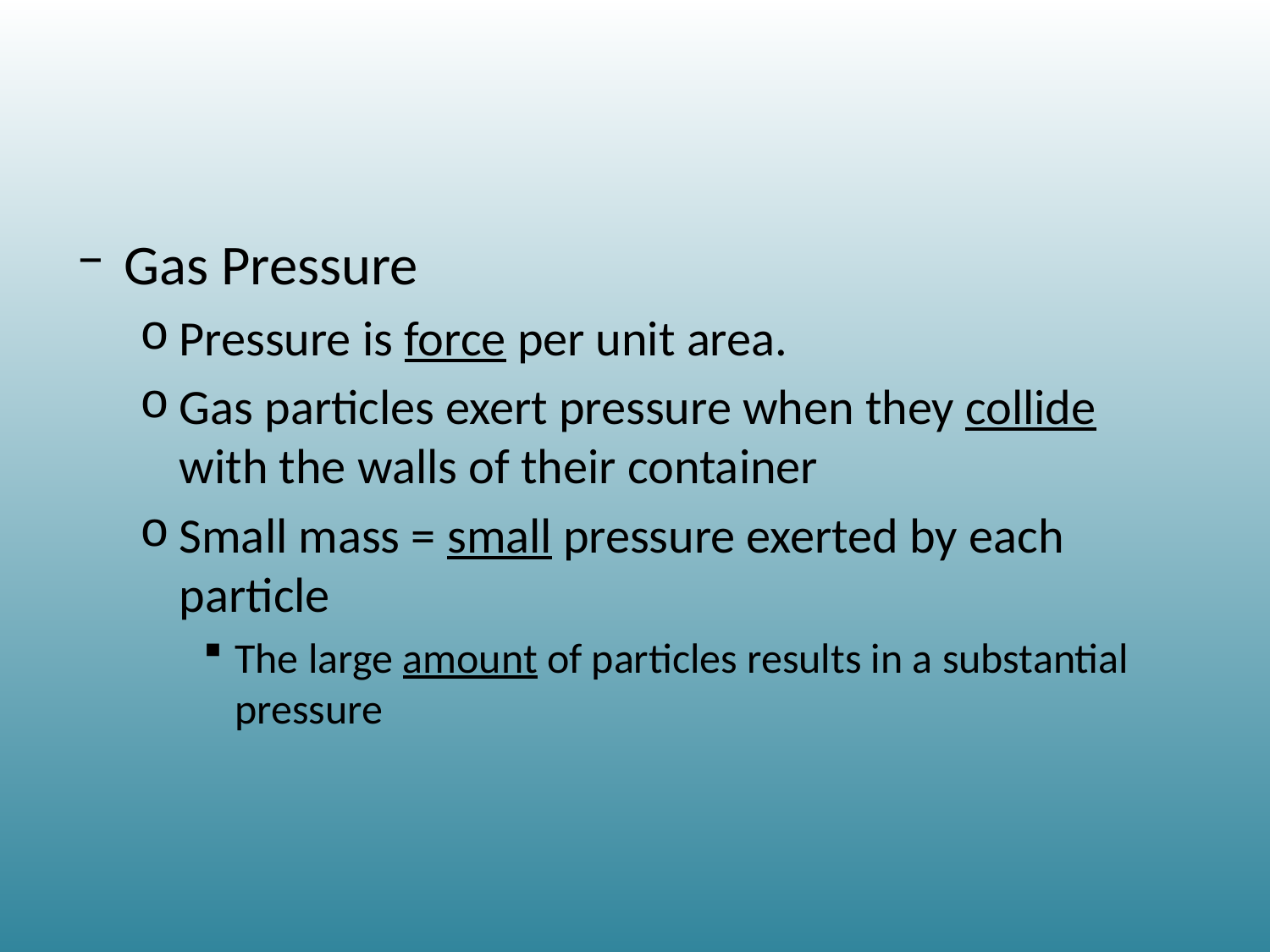

#
Gas Pressure
Pressure is force per unit area.
Gas particles exert pressure when they collide with the walls of their container
Small mass = small pressure exerted by each particle
The large amount of particles results in a substantial pressure